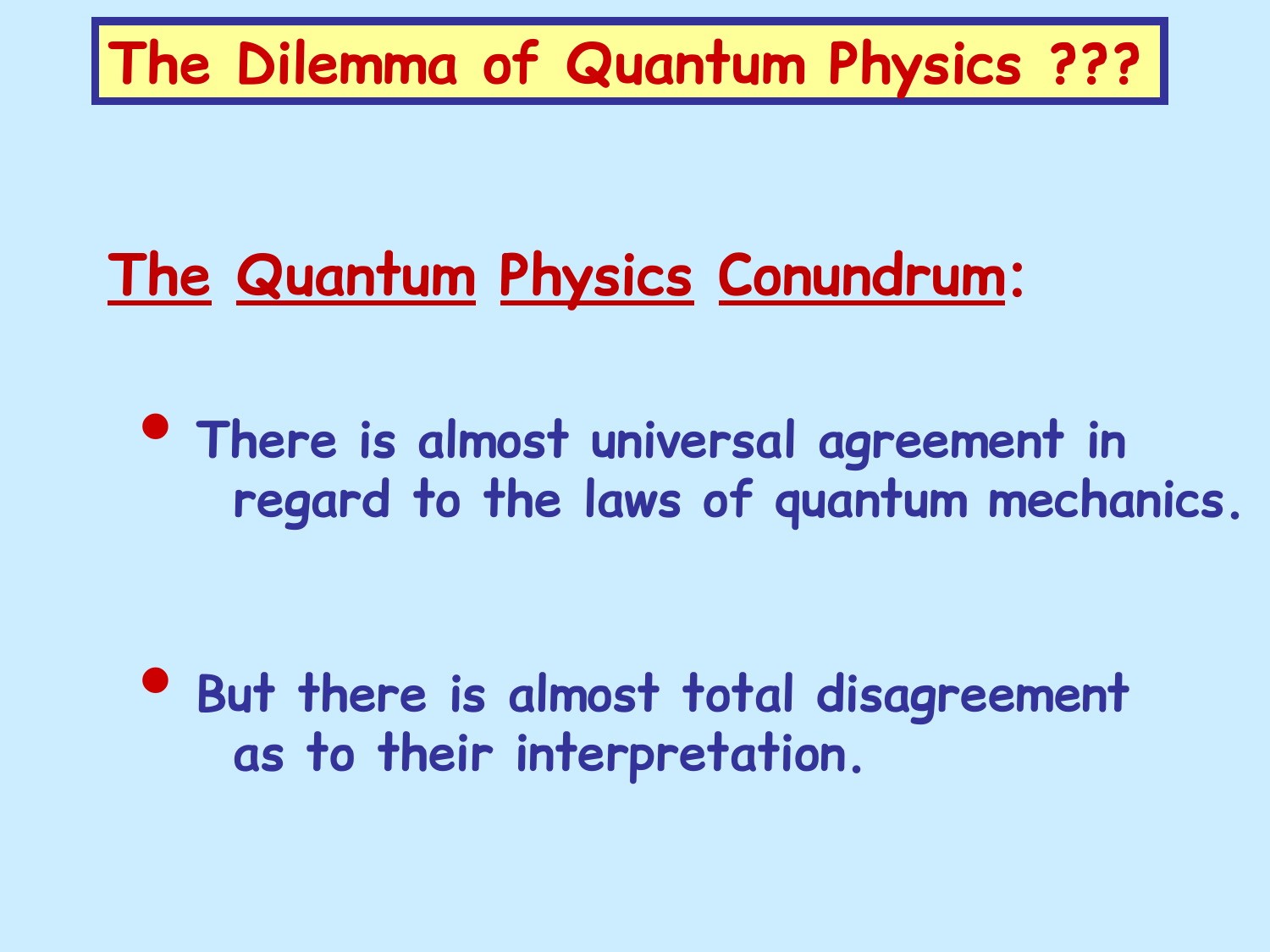

The Dilemma of Quantum Physics ???
The Quantum Physics Conundrum:
 There is almost universal agreement in
   regard to the laws of quantum mechanics.
 But there is almost total disagreement
   as to their interpretation.